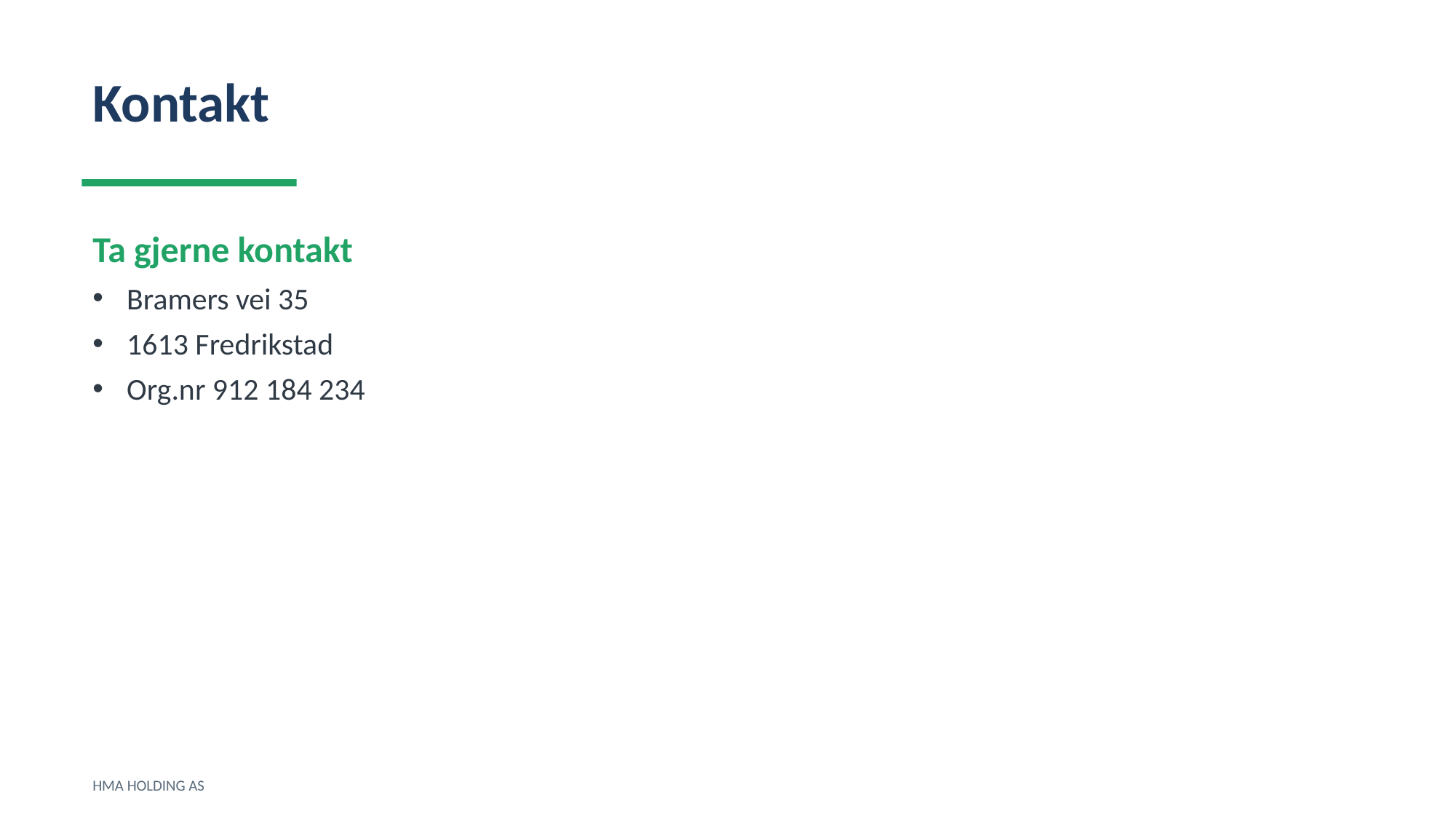

Kontakt

Ta gjerne kontakt
Bramers vei 35
1613 Fredrikstad
Org.nr 912 184 234
HMA HOLDING AS